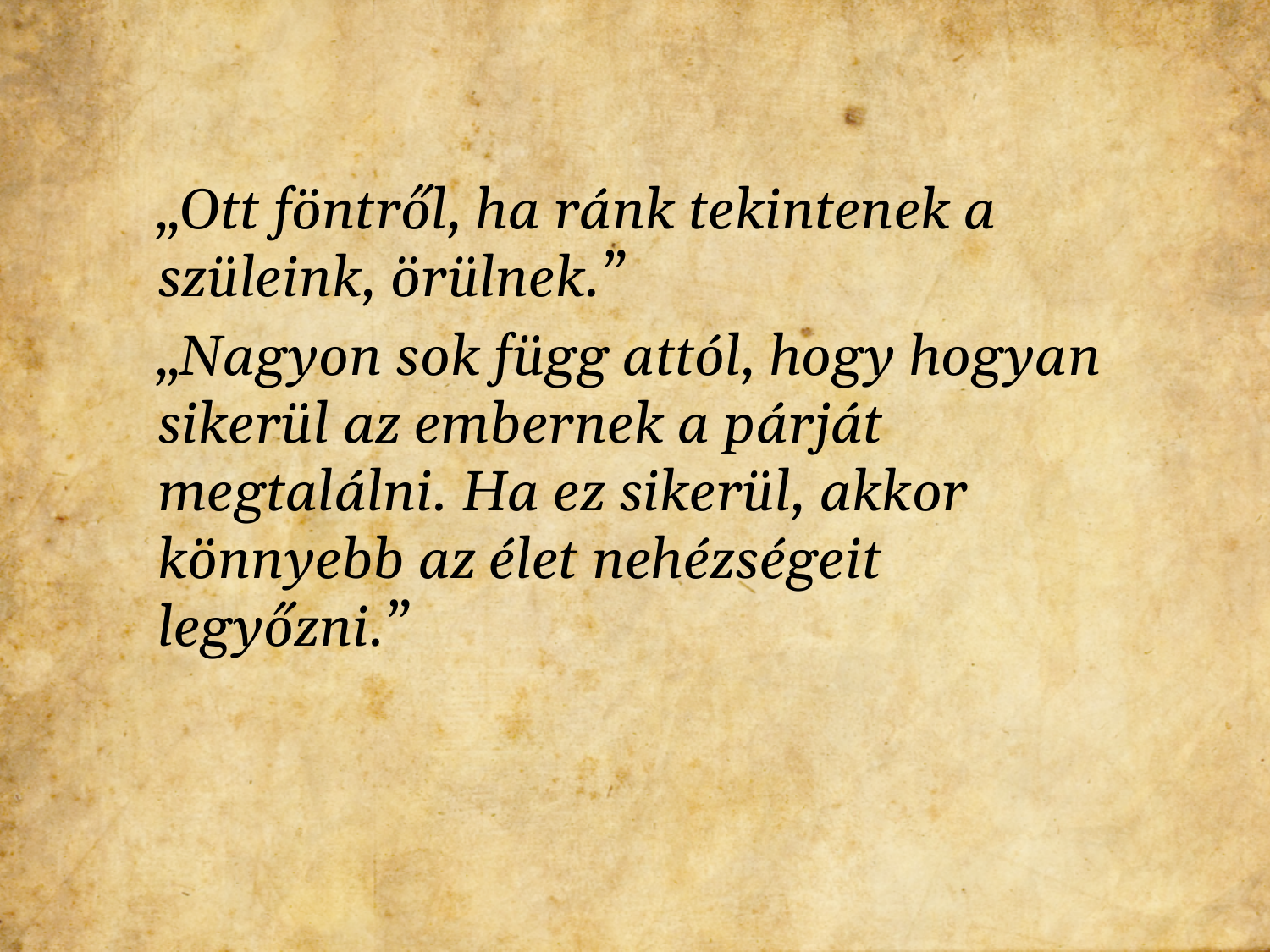

„Ott föntről, ha ránk tekintenek a szüleink, örülnek.”
„Nagyon sok függ attól, hogy hogyan sikerül az embernek a párját megtalálni. Ha ez sikerül, akkor könnyebb az élet nehézségeit legyőzni.”